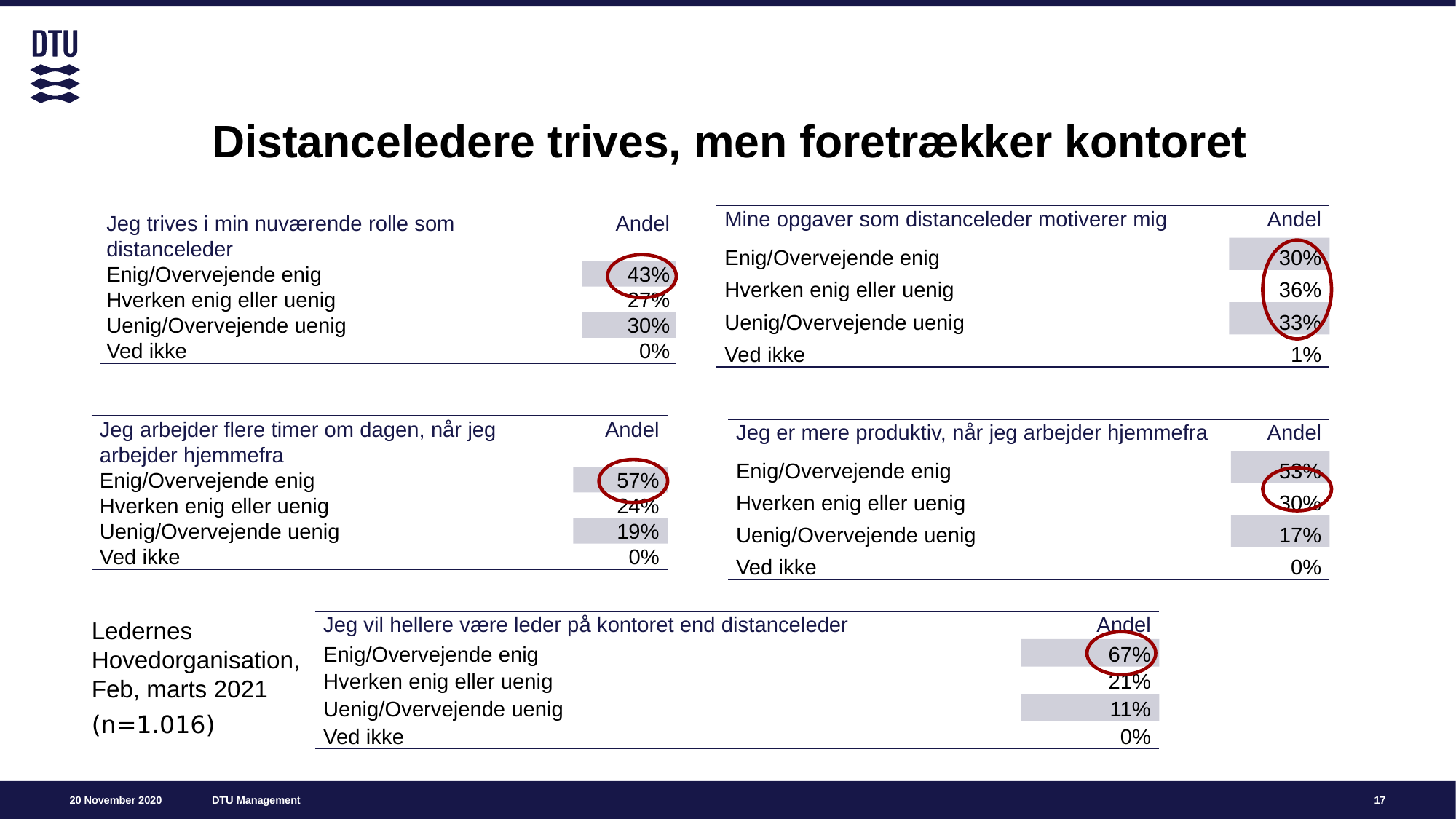

# Distanceledere trives, men foretrækker kontoret
| Mine opgaver som distanceleder motiverer mig | Andel |
| --- | --- |
| Enig/Overvejende enig | 30% |
| Hverken enig eller uenig | 36% |
| Uenig/Overvejende uenig | 33% |
| Ved ikke | 1% |
| Jeg trives i min nuværende rolle som distanceleder | Andel |
| --- | --- |
| Enig/Overvejende enig | 43% |
| Hverken enig eller uenig | 27% |
| Uenig/Overvejende uenig | 30% |
| Ved ikke | 0% |

| Jeg arbejder flere timer om dagen, når jeg arbejder hjemmefra | Andel |
| --- | --- |
| Enig/Overvejende enig | 57% |
| Hverken enig eller uenig | 24% |
| Uenig/Overvejende uenig | 19% |
| Ved ikke | 0% |
| Jeg er mere produktiv, når jeg arbejder hjemmefra | Andel |
| --- | --- |
| Enig/Overvejende enig | 53% |
| Hverken enig eller uenig | 30% |
| Uenig/Overvejende uenig | 17% |
| Ved ikke | 0% |

| Jeg vil hellere være leder på kontoret end distanceleder | Andel |
| --- | --- |
| Enig/Overvejende enig | 67% |
| Hverken enig eller uenig | 21% |
| Uenig/Overvejende uenig | 11% |
| Ved ikke | 0% |
Ledernes Hovedorganisation, Feb, marts 2021
(n=1.016)

17